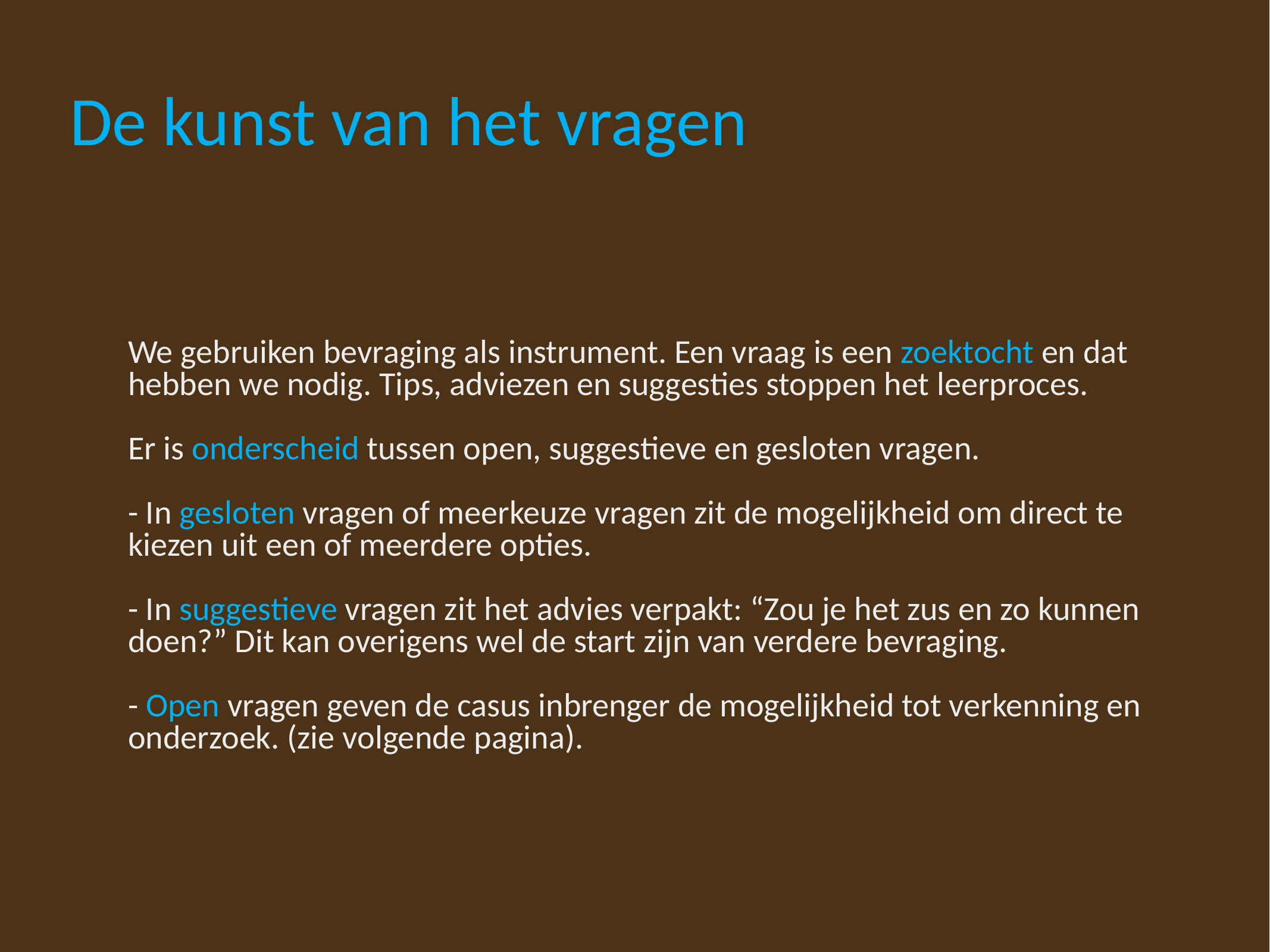

# De kunst van het vragen
We gebruiken bevraging als instrument. Een vraag is een zoektocht en dat hebben we nodig. Tips, adviezen en suggesties stoppen het leerproces.

Er is onderscheid tussen open, suggestieve en gesloten vragen.

- In gesloten vragen of meerkeuze vragen zit de mogelijkheid om direct te kiezen uit een of meerdere opties.

- In suggestieve vragen zit het advies verpakt: “Zou je het zus en zo kunnen doen?” Dit kan overigens wel de start zijn van verdere bevraging.

- Open vragen geven de casus inbrenger de mogelijkheid tot verkenning en onderzoek. (zie volgende pagina).